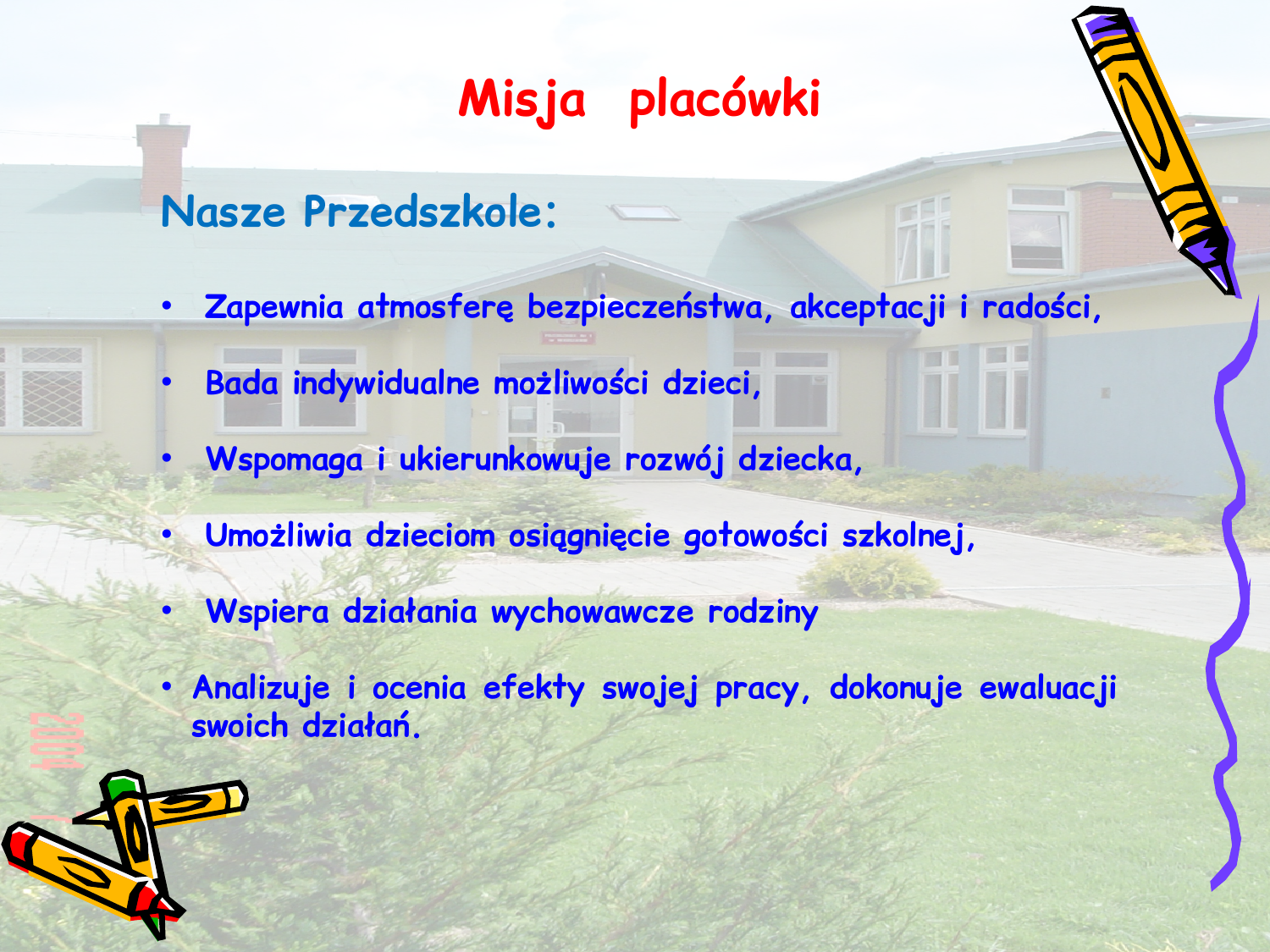

Misja  placówki

Nasze Przedszkole:

 Zapewnia atmosferę bezpieczeństwa, akceptacji i radości,

 Bada indywidualne możliwości dzieci,

 Wspomaga i ukierunkowuje rozwój dziecka,

 Umożliwia dzieciom osiągnięcie gotowości szkolnej,

 Wspiera działania wychowawcze rodziny

Analizuje i ocenia efekty swojej pracy, dokonuje ewaluacji swoich działań.